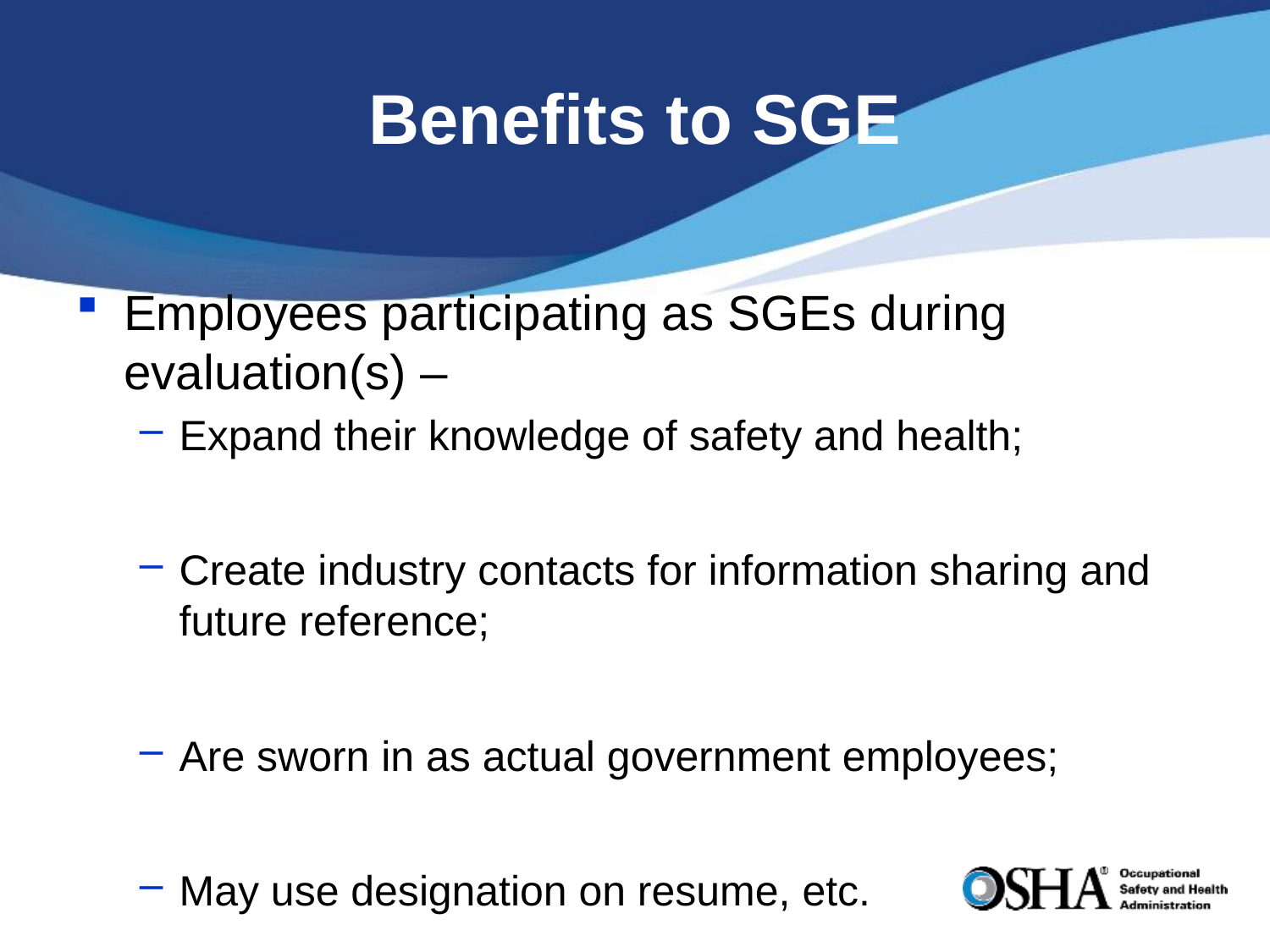

# Benefits to SGE
Employees participating as SGEs during evaluation(s) –
Expand their knowledge of safety and health;

Create industry contacts for information sharing and future reference;

Are sworn in as actual government employees;

May use designation on resume, etc.